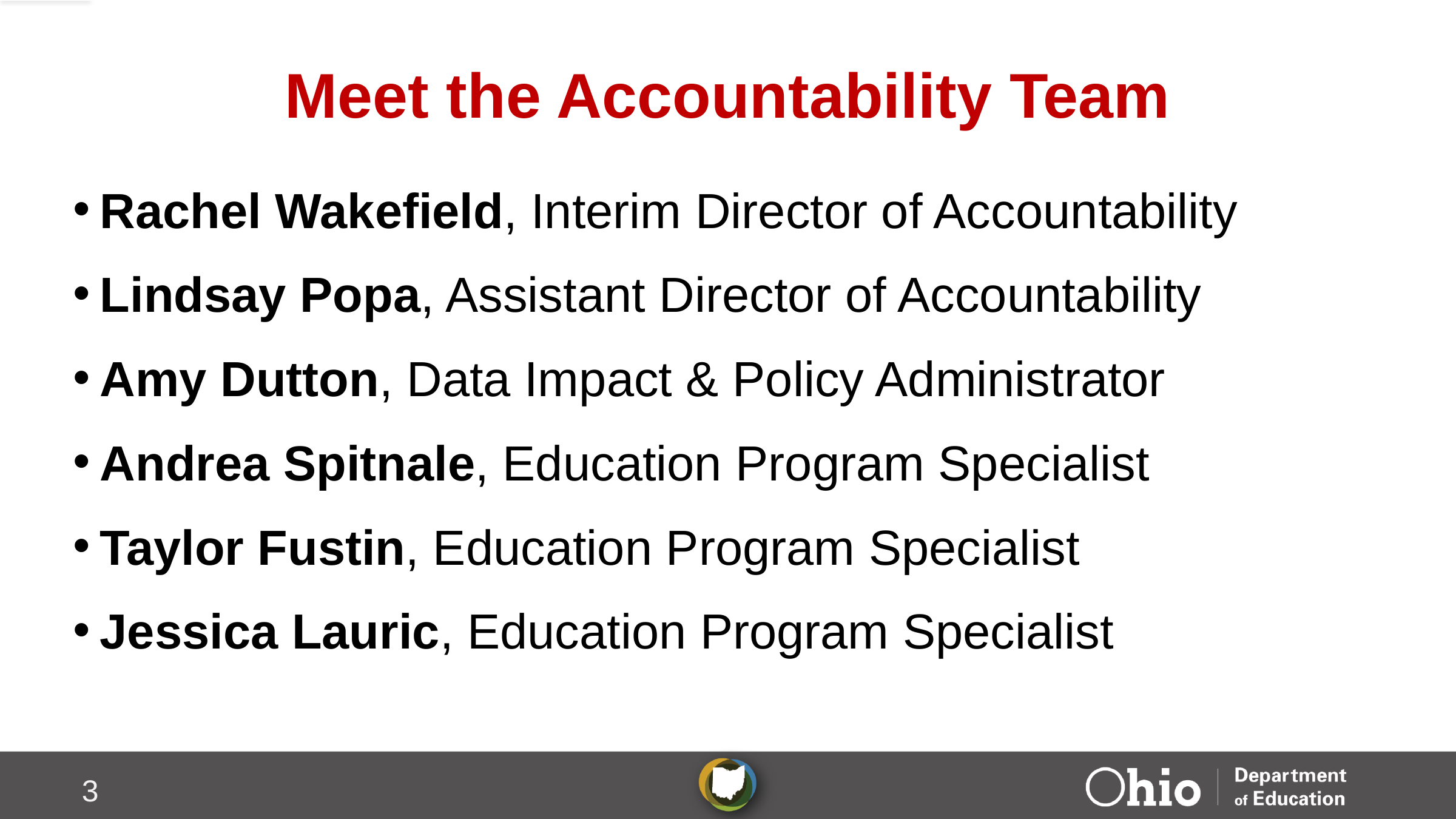

# Meet the Accountability Team
Rachel Wakefield, Interim Director of Accountability
Lindsay Popa, Assistant Director of Accountability
Amy Dutton, Data Impact & Policy Administrator
Andrea Spitnale, Education Program Specialist
Taylor Fustin, Education Program Specialist
Jessica Lauric, Education Program Specialist
3